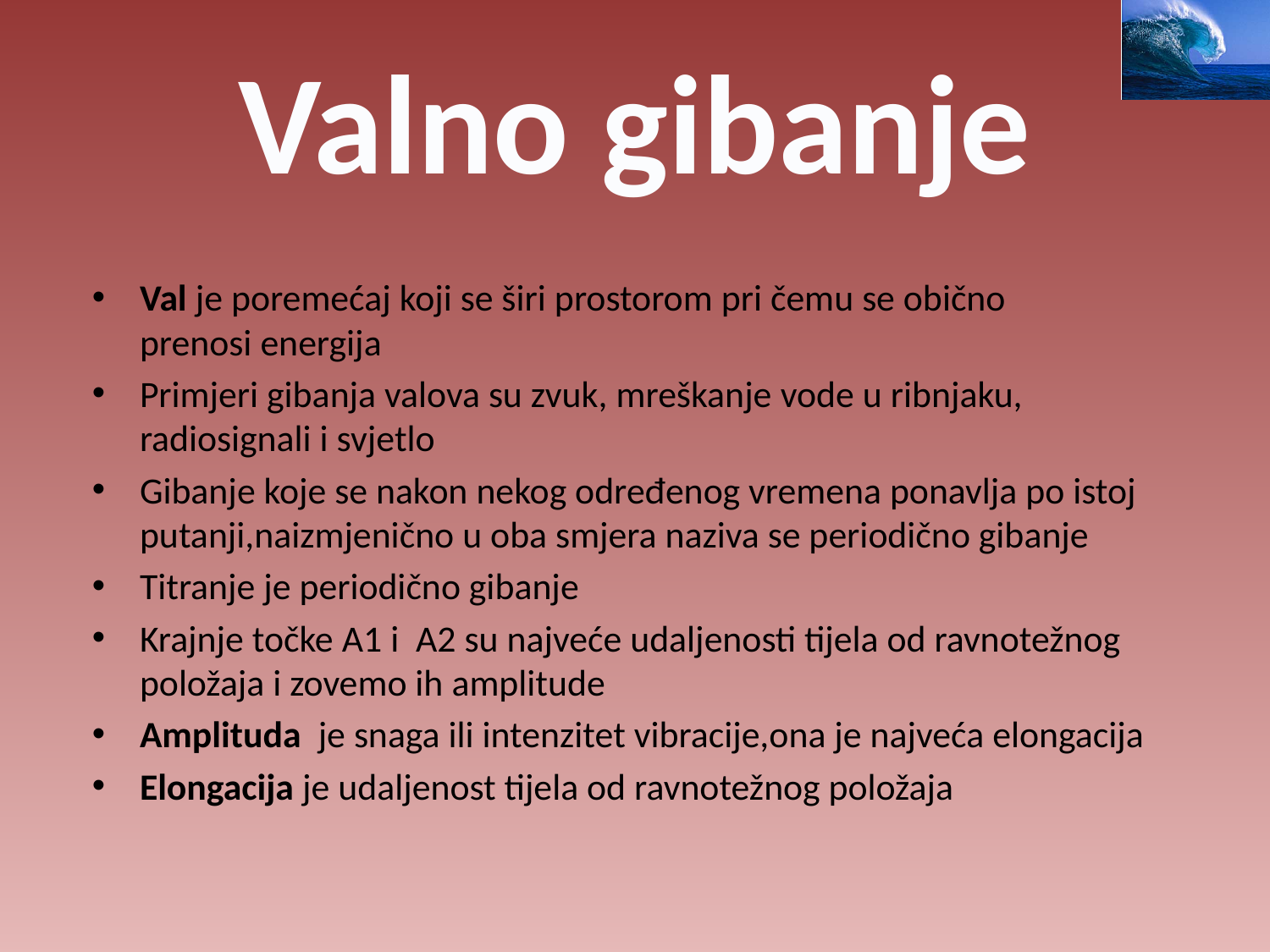

# Valno gibanje
Val je poremećaj koji se širi prostorom pri čemu se obično prenosi energija
Primjeri gibanja valova su zvuk, mreškanje vode u ribnjaku, radiosignali i svjetlo
Gibanje koje se nakon nekog određenog vremena ponavlja po istoj putanji,naizmjenično u oba smjera naziva se periodično gibanje
Titranje je periodično gibanje
Krajnje točke A1 i  A2 su najveće udaljenosti tijela od ravnotežnog položaja i zovemo ih amplitude
Amplituda  je snaga ili intenzitet vibracije,ona je najveća elongacija
Elongacija je udaljenost tijela od ravnotežnog položaja